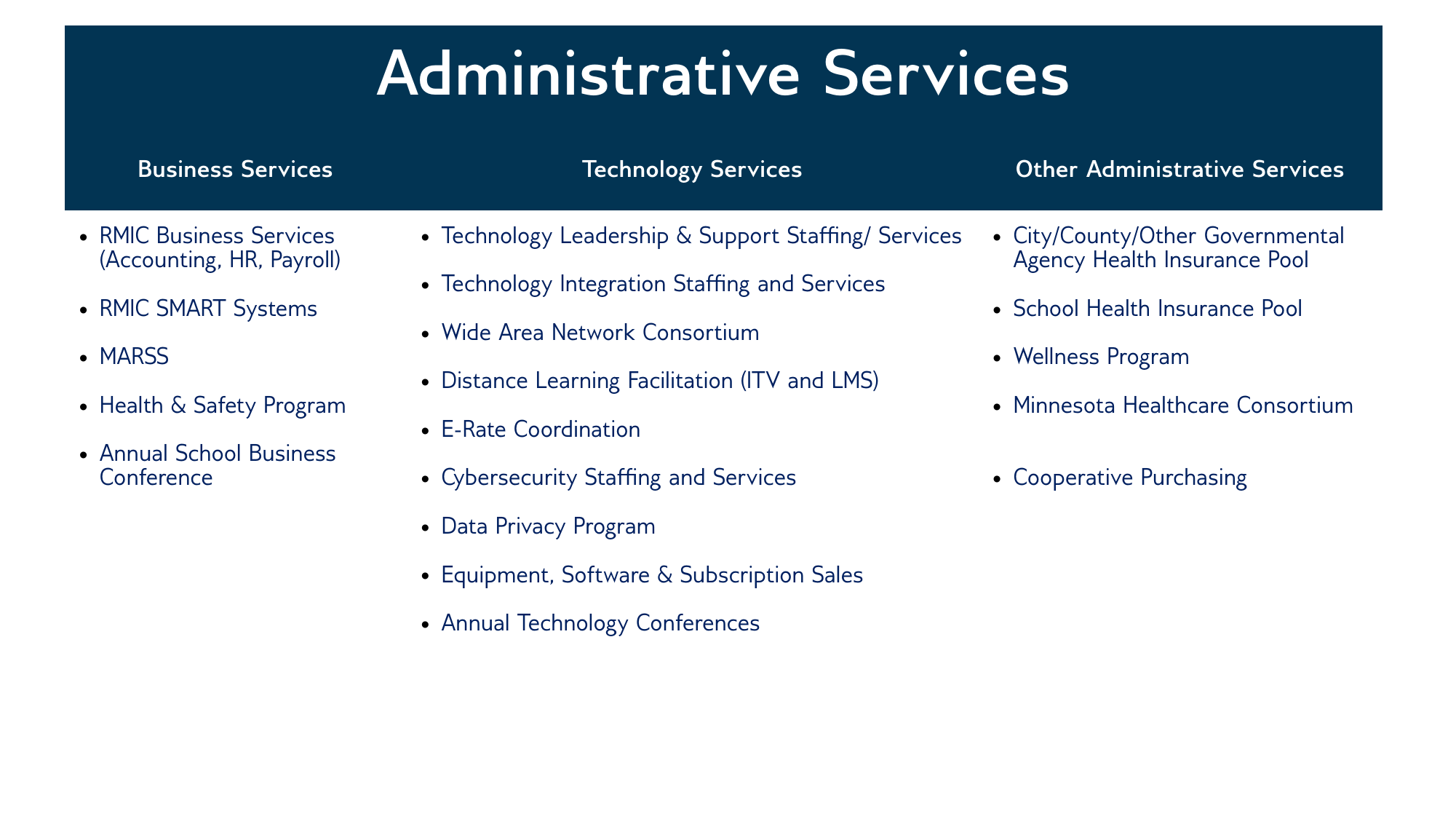

| Administrative Services |  |  |
| --- | --- | --- |
| Business Services | Technology Services | Other Administrative Services |
| RMIC Business Services (Accounting, HR, Payroll) RMIC SMART Systems MARSS Health & Safety Program Annual School Business Conference | Technology Leadership & Support Staffing/ Services Technology Integration Staffing and Services Wide Area Network Consortium Distance Learning Facilitation (ITV and LMS) E-Rate Coordination Cybersecurity Staffing and Services Data Privacy Program Equipment, Software & Subscription Sales Annual Technology Conferences | City/County/Other Governmental Agency Health Insurance Pool School Health Insurance Pool Wellness Program Minnesota Healthcare Consortium Cooperative Purchasing |